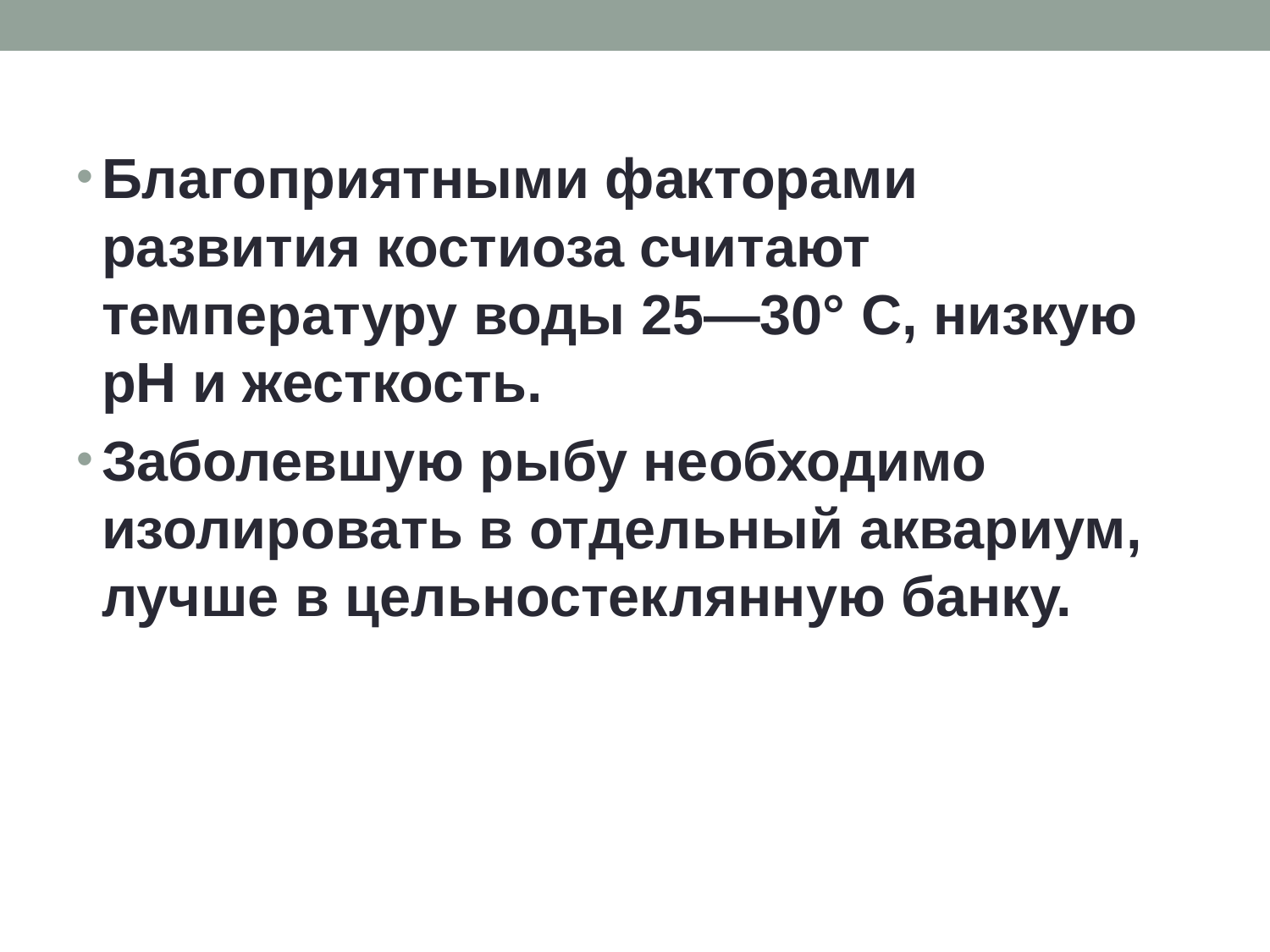

#
Благоприятными факторами развития костиоза считают температуру воды 25—30° С, низкую рН и жесткость.
Заболевшую рыбу необходимо изолировать в отдельный аквариум, лучше в цельностеклянную банку.